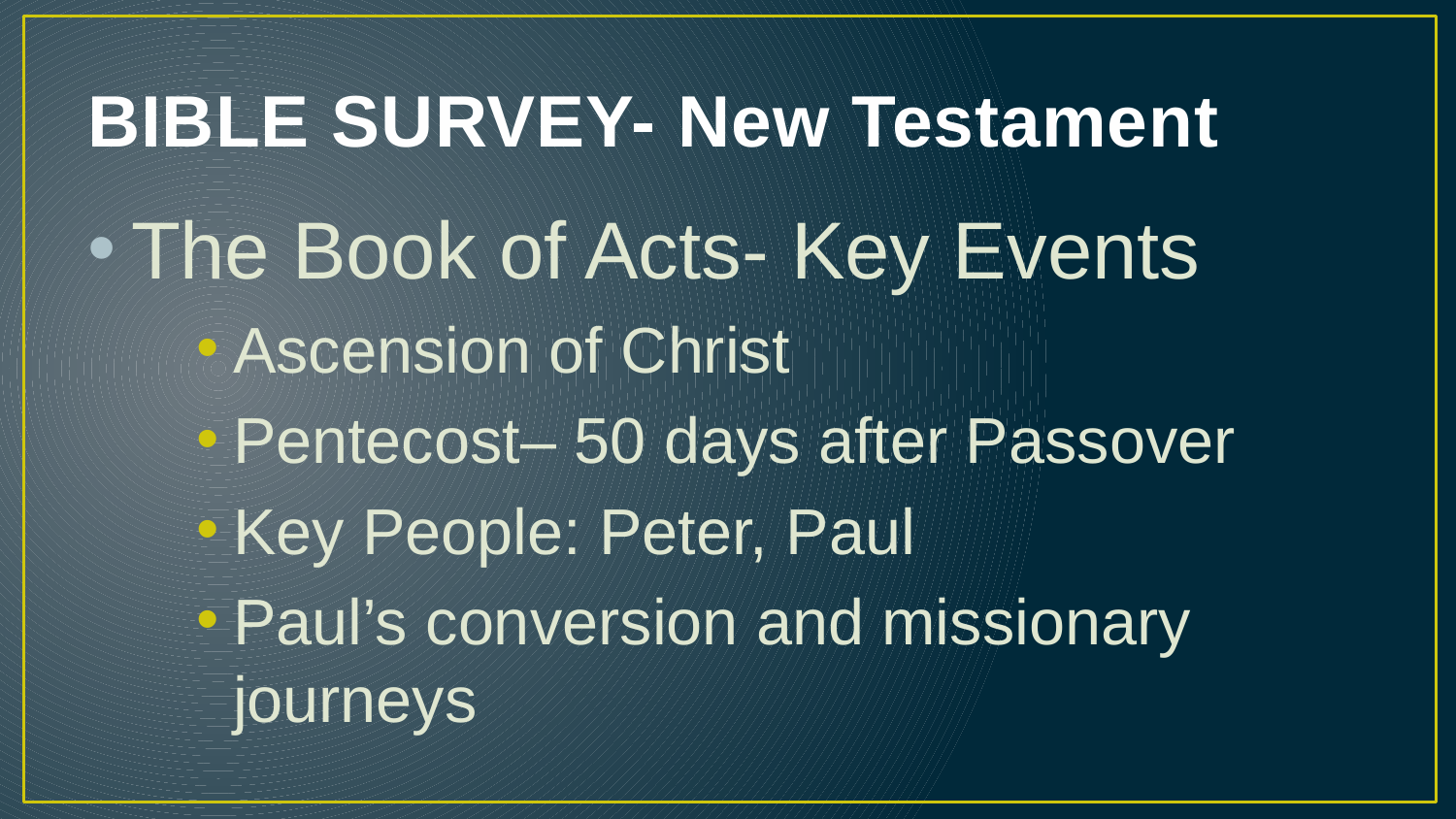

# BIBLE SURVEY- New Testament
The Book of Acts- Key Events
Ascension of Christ
Pentecost– 50 days after Passover
Key People: Peter, Paul
Paul’s conversion and missionary journeys